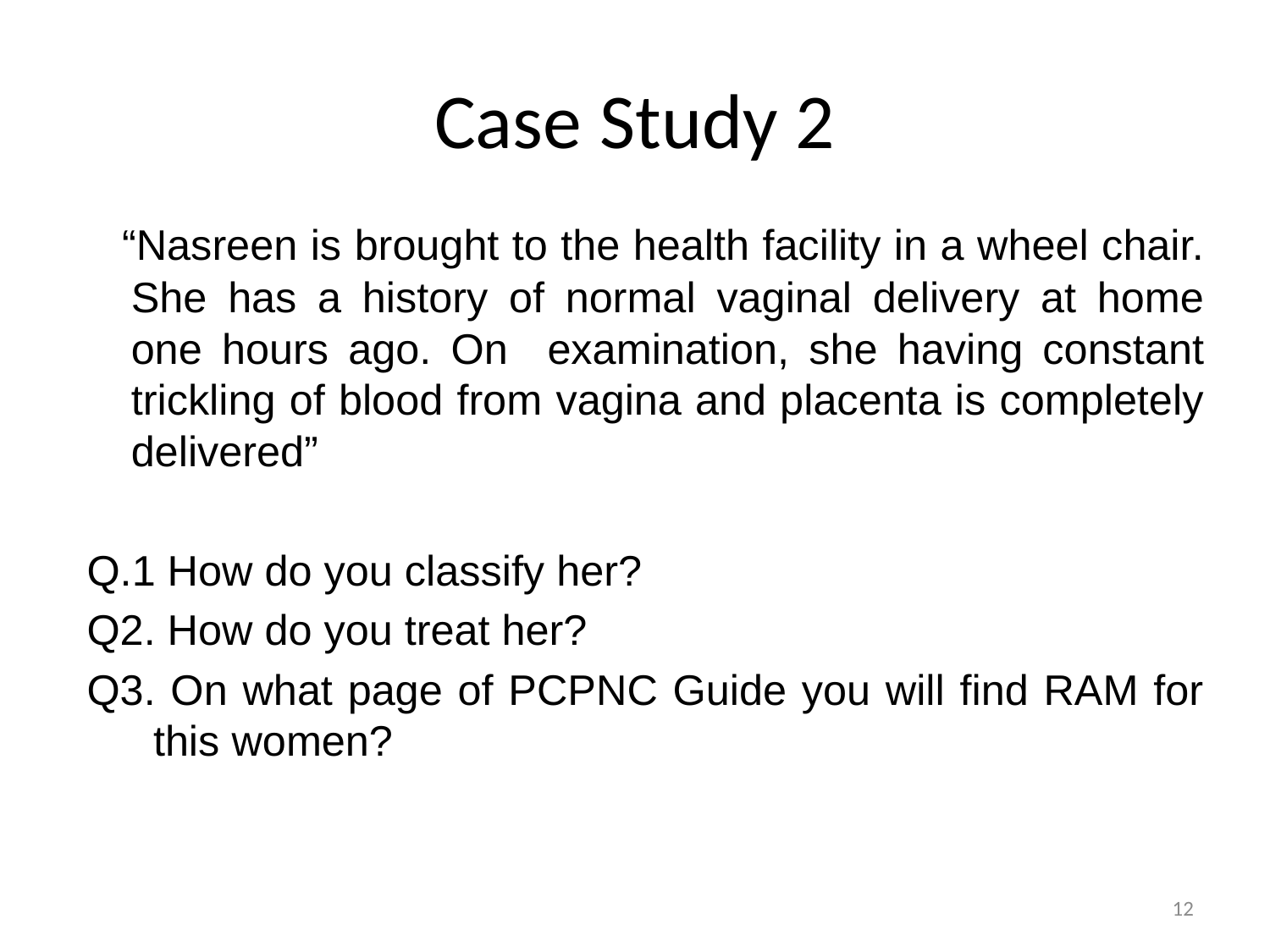

# Case Study 2
  “Nasreen is brought to the health facility in a wheel chair. She has a history of normal vaginal delivery at home one hours ago. On  examination, she having constant trickling of blood from vagina and placenta is completely delivered”

Q.1 How do you classify her?
Q2. How do you treat her?
Q3. On what page of PCPNC Guide you will find RAM for this women?
12